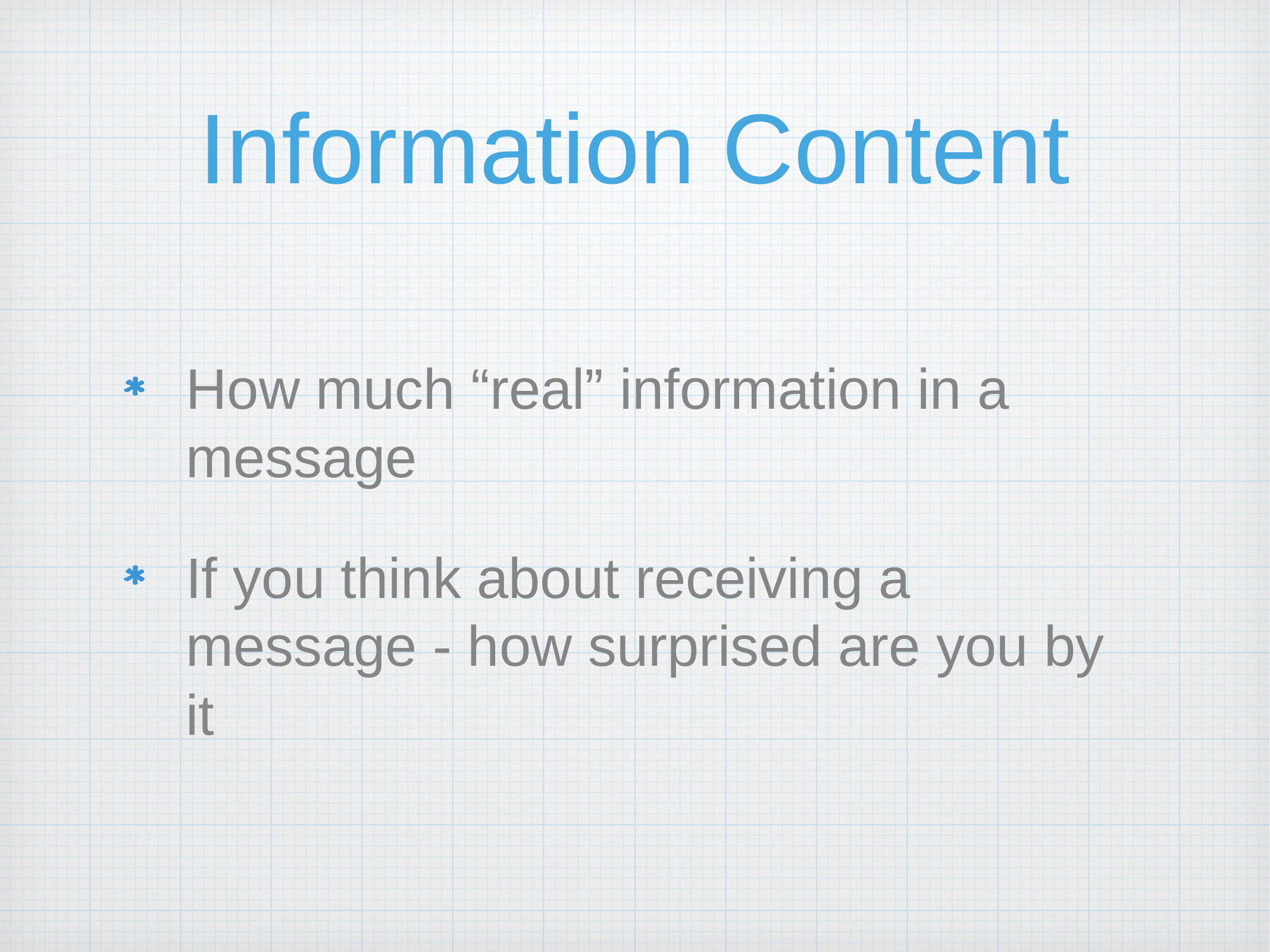

# Information Content
How much “real” information in a message
If you think about receiving a message - how surprised are you by it